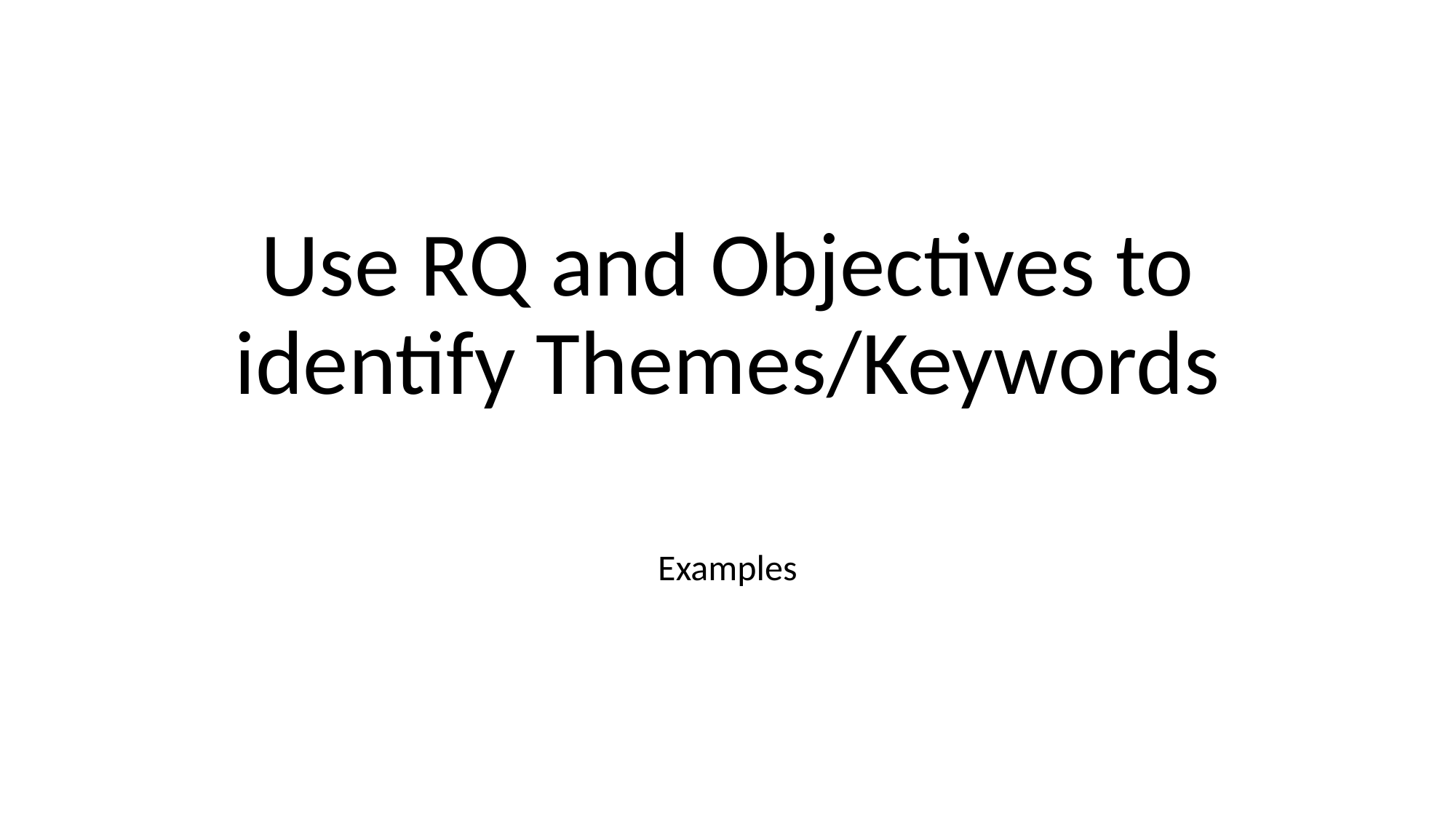

# Use RQ and Objectives to identify Themes/Keywords

Examples